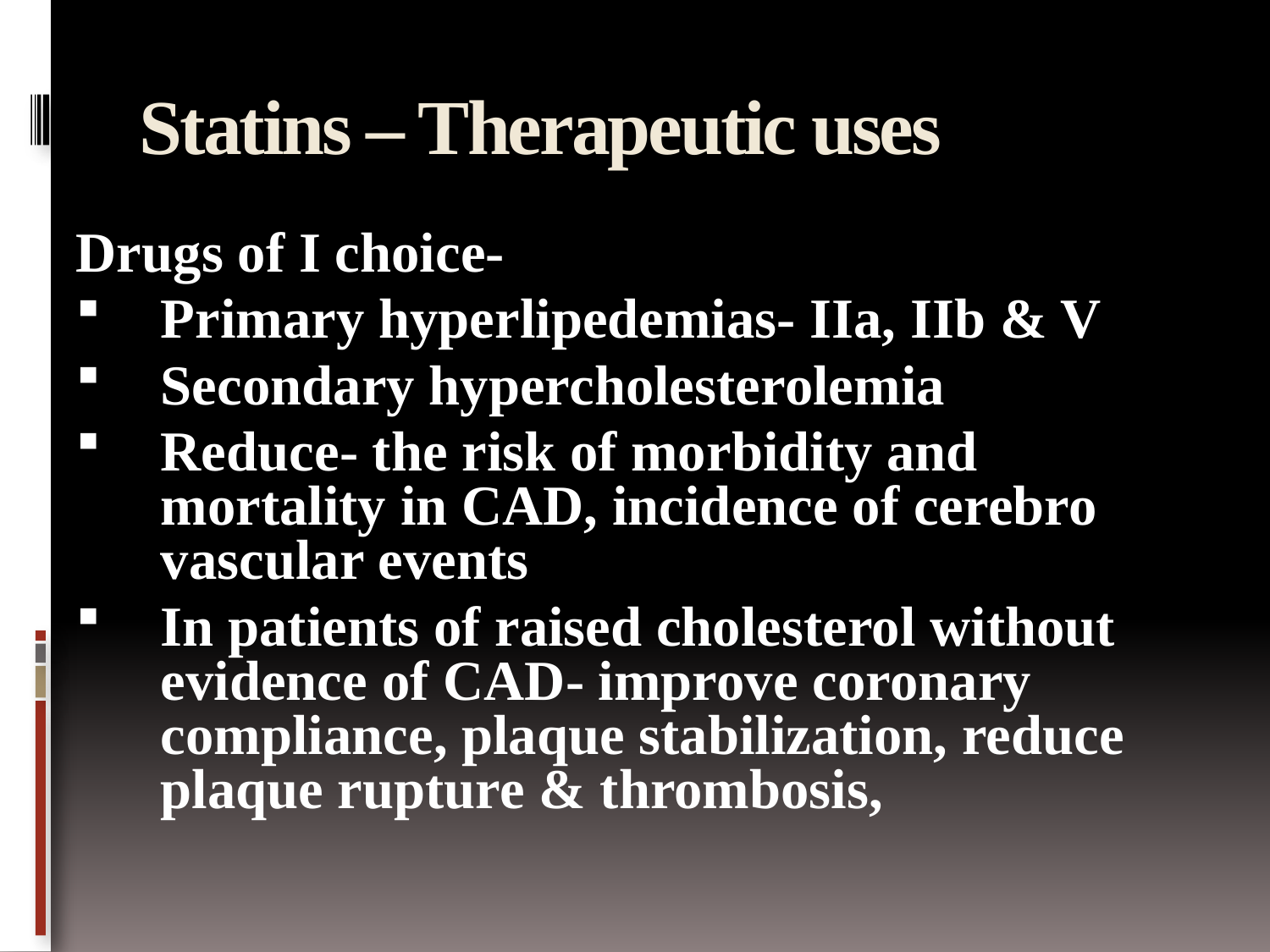

# Statins – Therapeutic uses
Drugs of I choice-
Primary hyperlipedemias- IIa, IIb & V
Secondary hypercholesterolemia
Reduce- the risk of morbidity and mortality in CAD, incidence of cerebro vascular events
In patients of raised cholesterol without evidence of CAD- improve coronary compliance, plaque stabilization, reduce plaque rupture & thrombosis,